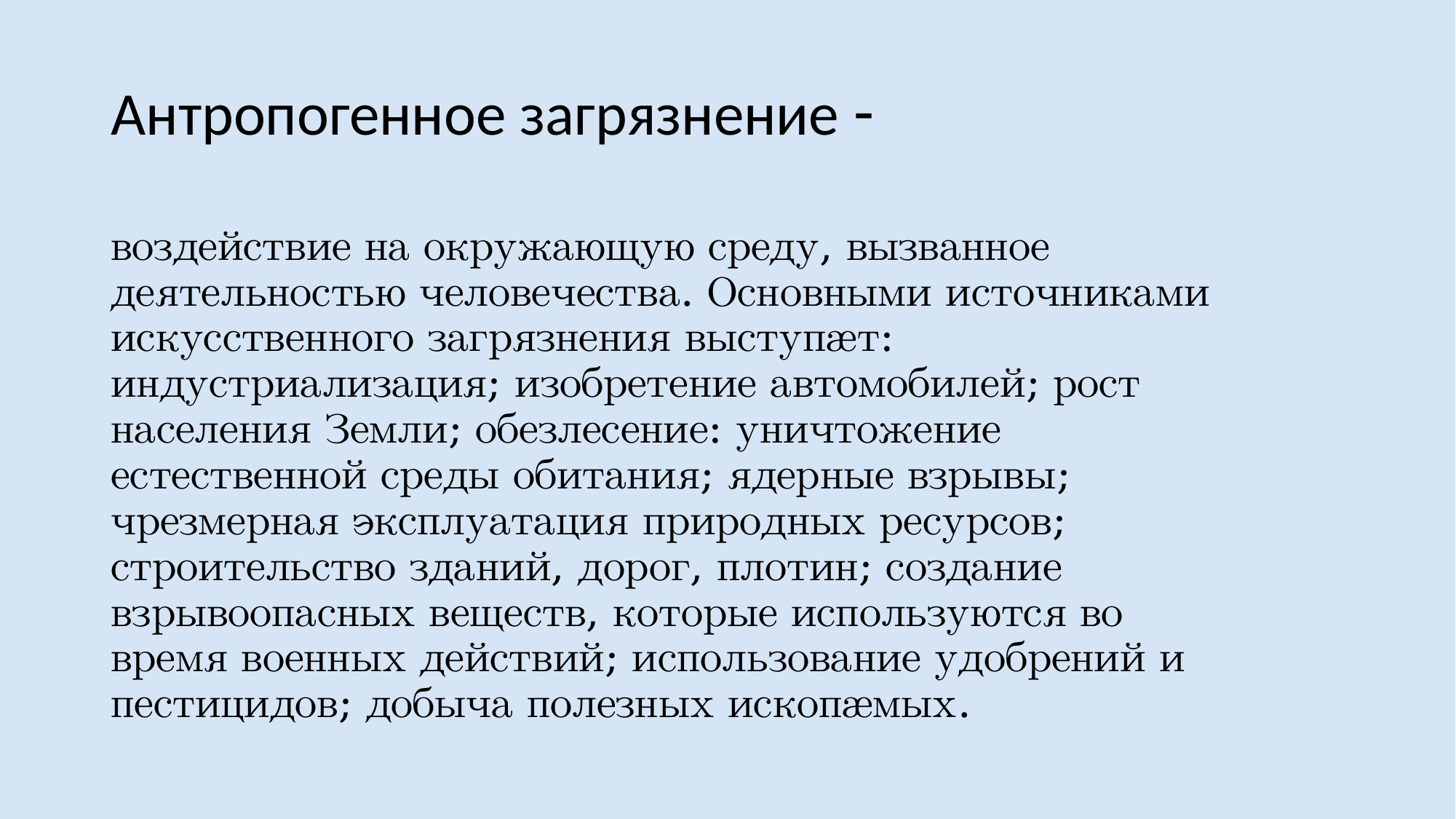

# Антропогенное загрязнение -
воздействие на окружающую среду, вызванное деятельностью человечества. Основными источниками искусственного загрязнения выступает: индустриализация; изобретение автомобилей; рост населения Земли; обезлесение: уничтожение естественной среды обитания; ядерные взрывы; чрезмерная эксплуатация природных ресурсов; строительство зданий, дорог, плотин; создание взрывоопасных веществ, которые используются во время военных действий; использование удобрений и пестицидов; добыча полезных ископаемых.